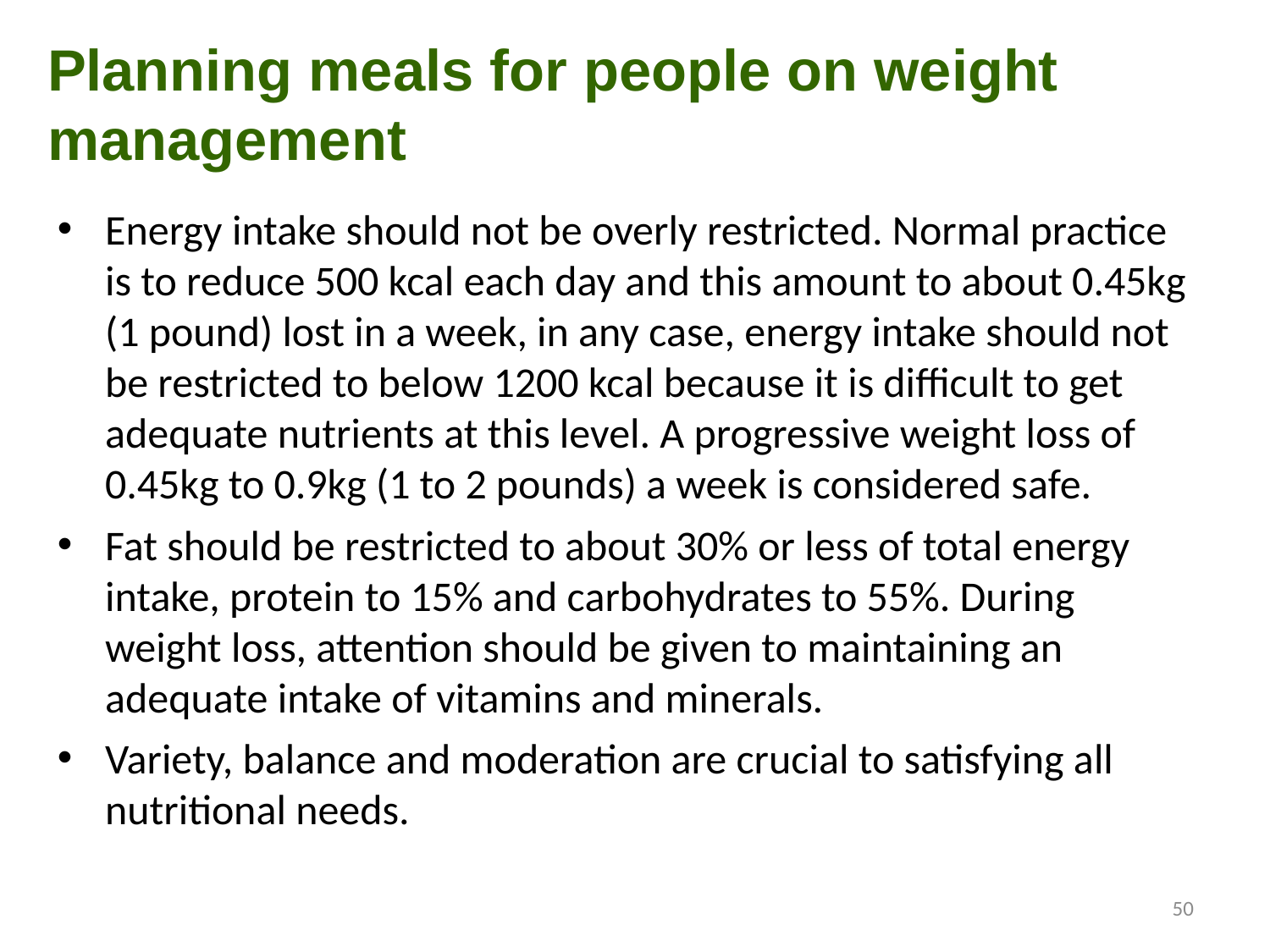

Planning meals for people on weight management
Energy intake should not be overly restricted. Normal practice is to reduce 500 kcal each day and this amount to about 0.45kg (1 pound) lost in a week, in any case, energy intake should not be restricted to below 1200 kcal because it is difficult to get adequate nutrients at this level. A progressive weight loss of 0.45kg to 0.9kg (1 to 2 pounds) a week is considered safe.
Fat should be restricted to about 30% or less of total energy intake, protein to 15% and carbohydrates to 55%. During weight loss, attention should be given to maintaining an adequate intake of vitamins and minerals.
Variety, balance and moderation are crucial to satisfying all nutritional needs.
50